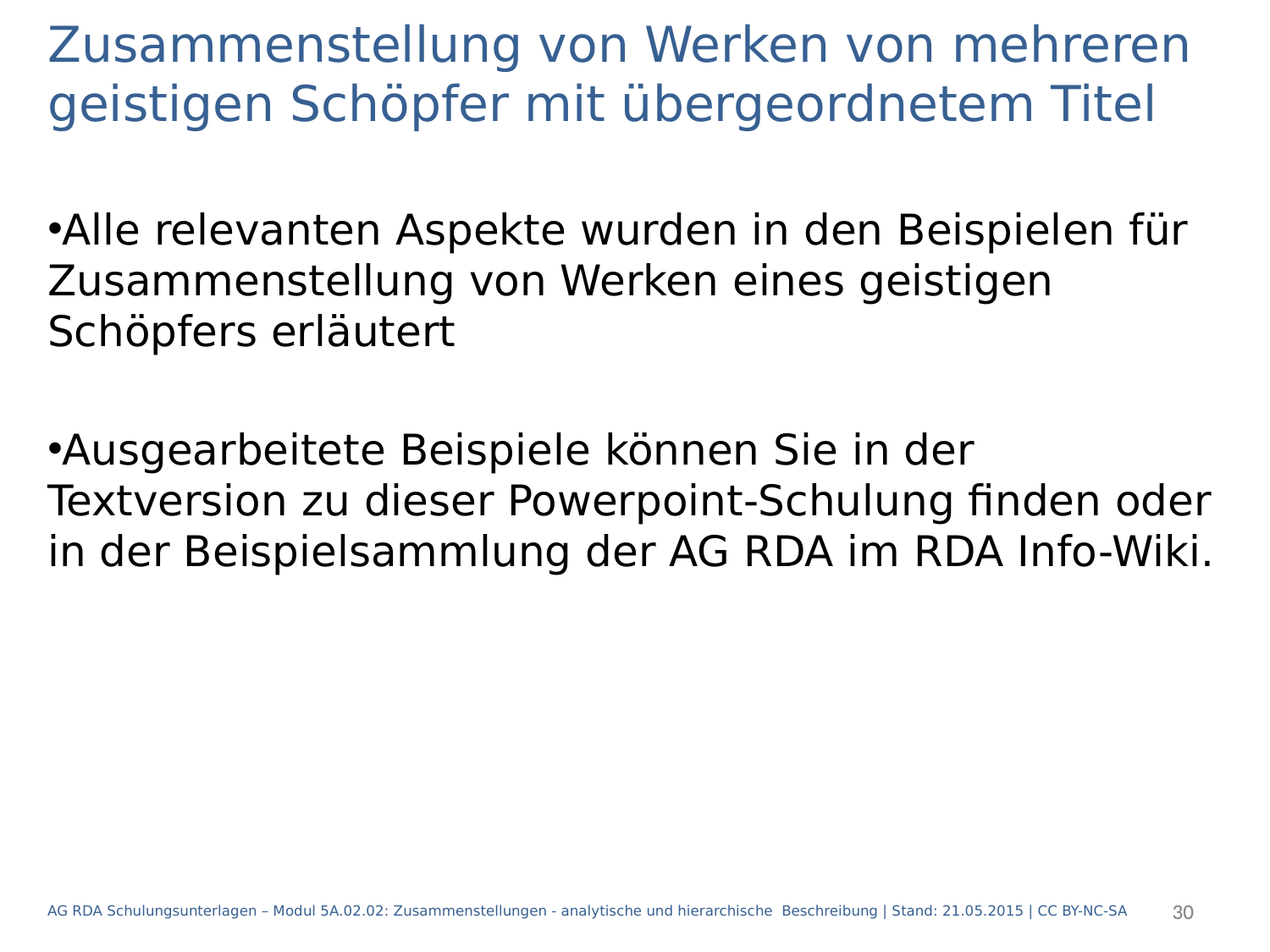

Zusammenstellung von Werken von mehreren geistigen Schöpfer mit übergeordnetem Titel
Alle relevanten Aspekte wurden in den Beispielen für Zusammenstellung von Werken eines geistigen Schöpfers erläutert

Ausgearbeitete Beispiele können Sie in der Textversion zu dieser Powerpoint-Schulung finden oder in der Beispielsammlung der AG RDA im RDA Info-Wiki.

AG RDA Schulungsunterlagen – Modul 5A.02.02: Zusammenstellungen - analytische und hierarchische  Beschreibung | Stand: 21.05.2015 | CC BY-NC-SA
30
30